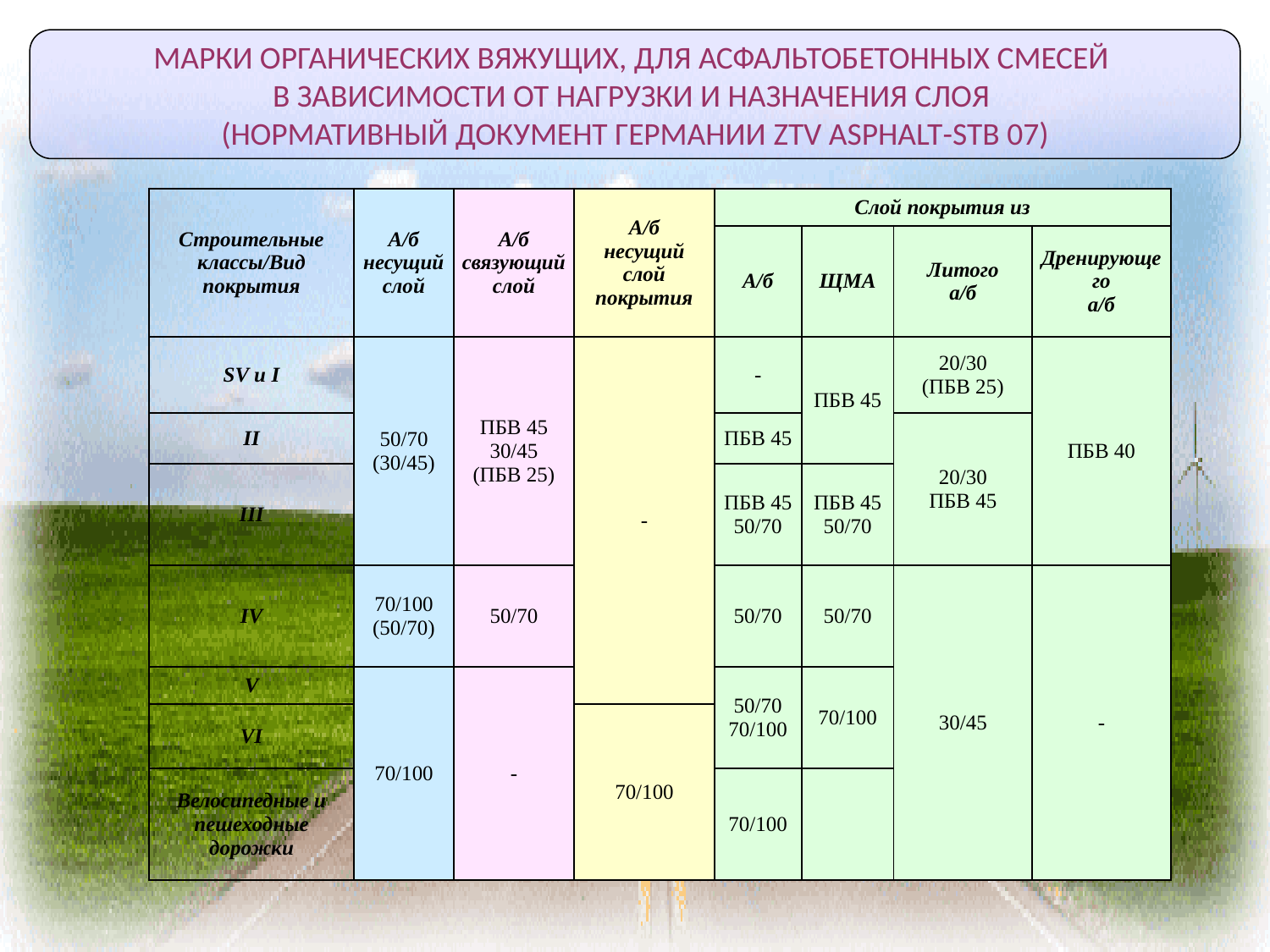

МАРКИ ОРГАНИЧЕСКИХ ВЯЖУЩИХ, ДЛЯ АСФАЛЬТОБЕТОННЫХ СМЕСЕЙ
В ЗАВИСИМОСТИ ОТ НАГРУЗКИ И НАЗНАЧЕНИЯ СЛОЯ
(НОРМАТИВНЫЙ ДОКУМЕНТ ГЕРМАНИИ ZTV ASPHALT-STB 07)
| Строительные классы/Вид покрытия | А/б несущий слой | А/б связующий слой | А/б несущий слой покрытия | Слой покрытия из |  |  |  |
| --- | --- | --- | --- | --- | --- | --- | --- |
|  |  |  |  | А/б | ЩМА | Литого а/б | Дренирующего а/б |
| SV и I | 50/70 (30/45) | ПБВ 45 30/45 (ПБВ 25) | - | - | ПБВ 45 | 20/30 (ПБВ 25) | ПБВ 40 |
| II |  |  |  | ПБВ 45 |  | 20/30 ПБВ 45 |  |
| III |  |  |  | ПБВ 45 50/70 | ПБВ 45 50/70 |  |  |
| IV | 70/100 (50/70) | 50/70 |  | 50/70 | 50/70 | 30/45 | - |
| V | 70/100 | - |  | 50/70 70/100 | 70/100 |  |  |
| VI |  |  | 70/100 |  |  |  |  |
| Велосипедные и пешеходные дорожки |  |  |  | 70/100 |  |  |  |